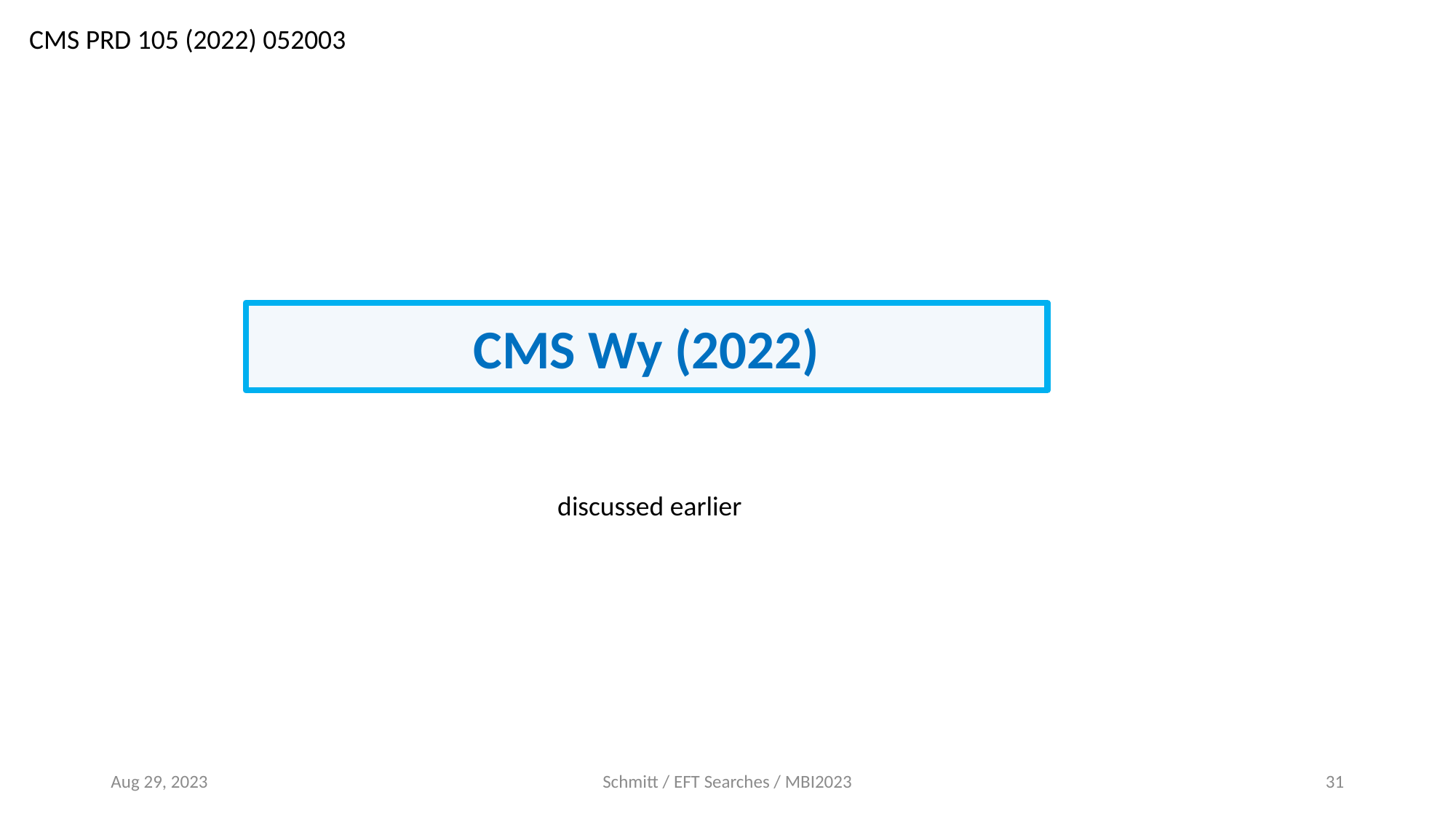

CMS PRD 105 (2022) 052003
CMS Wy (2022)
discussed earlier
Aug 29, 2023
Schmitt / EFT Searches / MBI2023
31